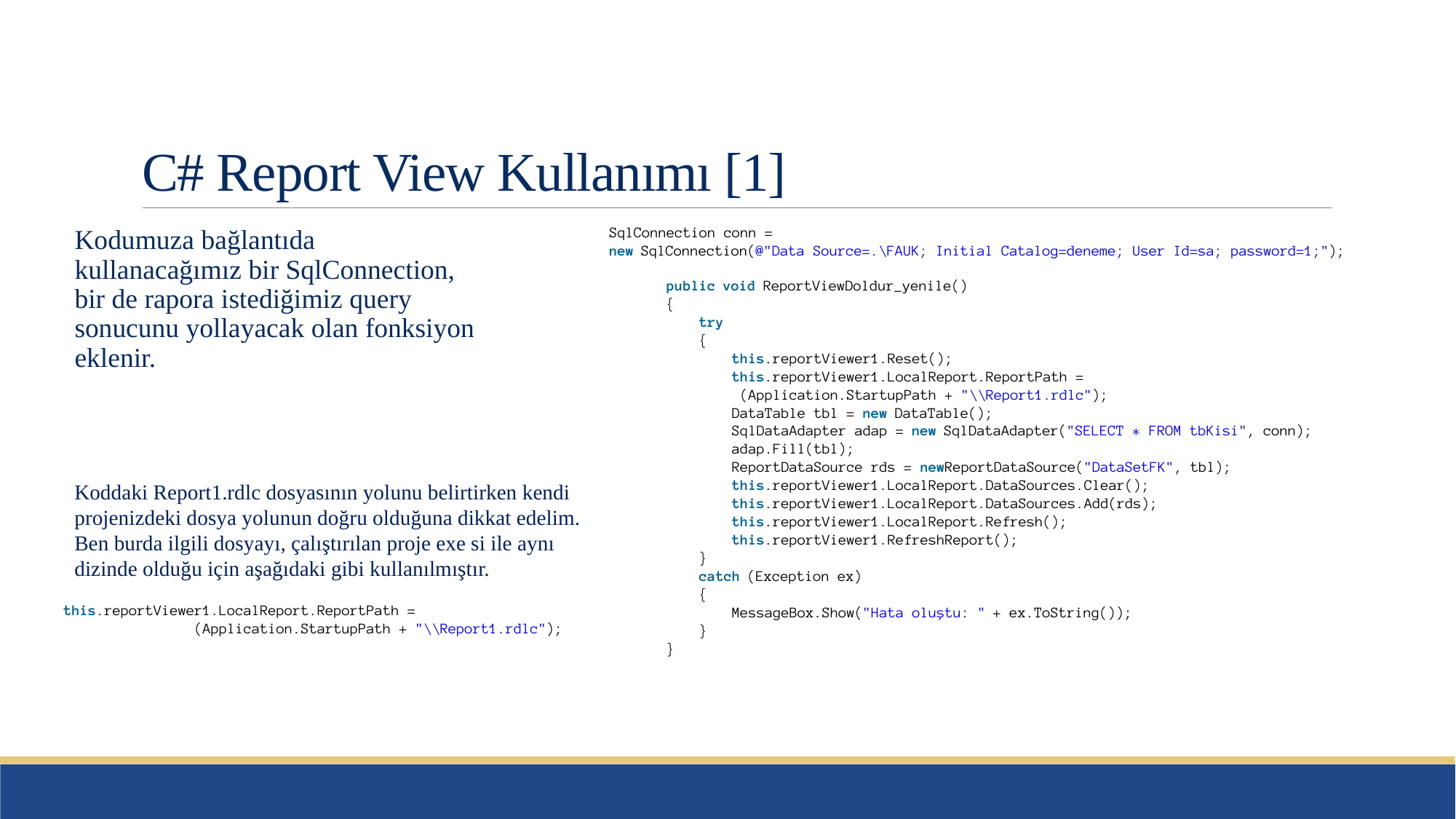

# C# Report View Kullanımı [1]
Kodumuza bağlantıda kullanacağımız bir SqlConnection, bir de rapora istediğimiz query sonucunu yollayacak olan fonksiyon eklenir.
SqlConnection conn = 
new SqlConnection(@"Data Source=.\FAUK; Initial Catalog=deneme; User Id=sa; password=1;");

       public void ReportViewDoldur_yenile()
       {
           try
           {
               this.reportViewer1.Reset();
               this.reportViewer1.LocalReport.ReportPath =
                (Application.StartupPath + "\\Report1.rdlc");
               DataTable tbl = new DataTable();
               SqlDataAdapter adap = new SqlDataAdapter("SELECT * FROM tbKisi", conn);
               adap.Fill(tbl);
               ReportDataSource rds = newReportDataSource("DataSetFK", tbl);
               this.reportViewer1.LocalReport.DataSources.Clear();
               this.reportViewer1.LocalReport.DataSources.Add(rds);
               this.reportViewer1.LocalReport.Refresh();
               this.reportViewer1.RefreshReport();
           }
           catch (Exception ex)
           {
               MessageBox.Show("Hata oluştu: " + ex.ToString());
           }
       }
Koddaki Report1.rdlc dosyasının yolunu belirtirken kendi projenizdeki dosya yolunun doğru olduğuna dikkat edelim. Ben burda ilgili dosyayı, çalıştırılan proje exe si ile aynı dizinde olduğu için aşağıdaki gibi kullanılmıştır.
this.reportViewer1.LocalReport.ReportPath =
                (Application.StartupPath + "\\Report1.rdlc");